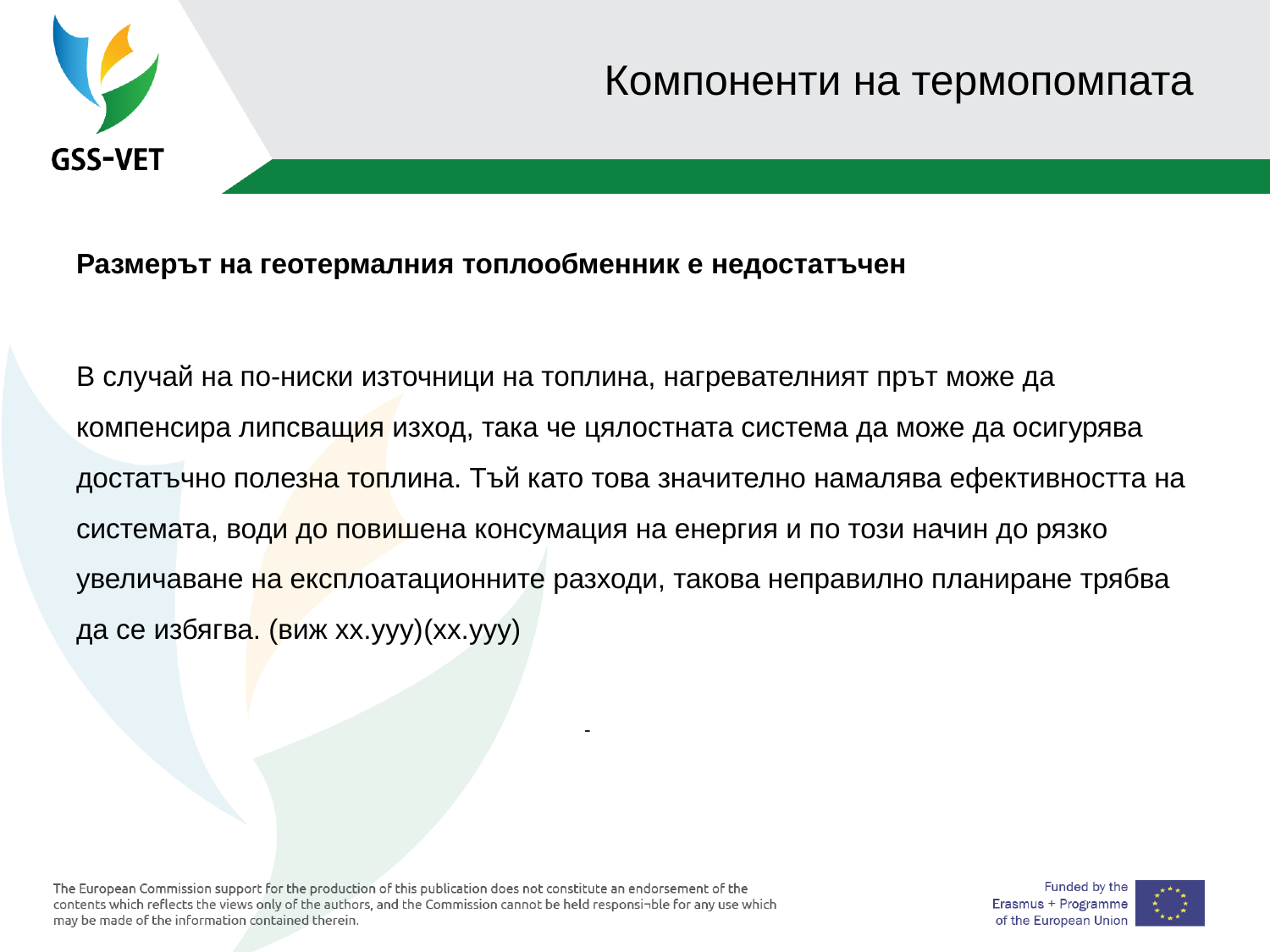

# Компоненти на термопомпата
Размерът на геотермалния топлообменник е недостатъчен

В случай на по-ниски източници на топлина, нагревателният прът може да компенсира липсващия изход, така че цялостната система да може да осигурява достатъчно полезна топлина. Тъй като това значително намалява ефективността на системата, води до повишена консумация на енергия и по този начин до рязко увеличаване на експлоатационните разходи, такова неправилно планиране трябва да се избягва. (виж xx.yyy)(xx.yyy)

				-